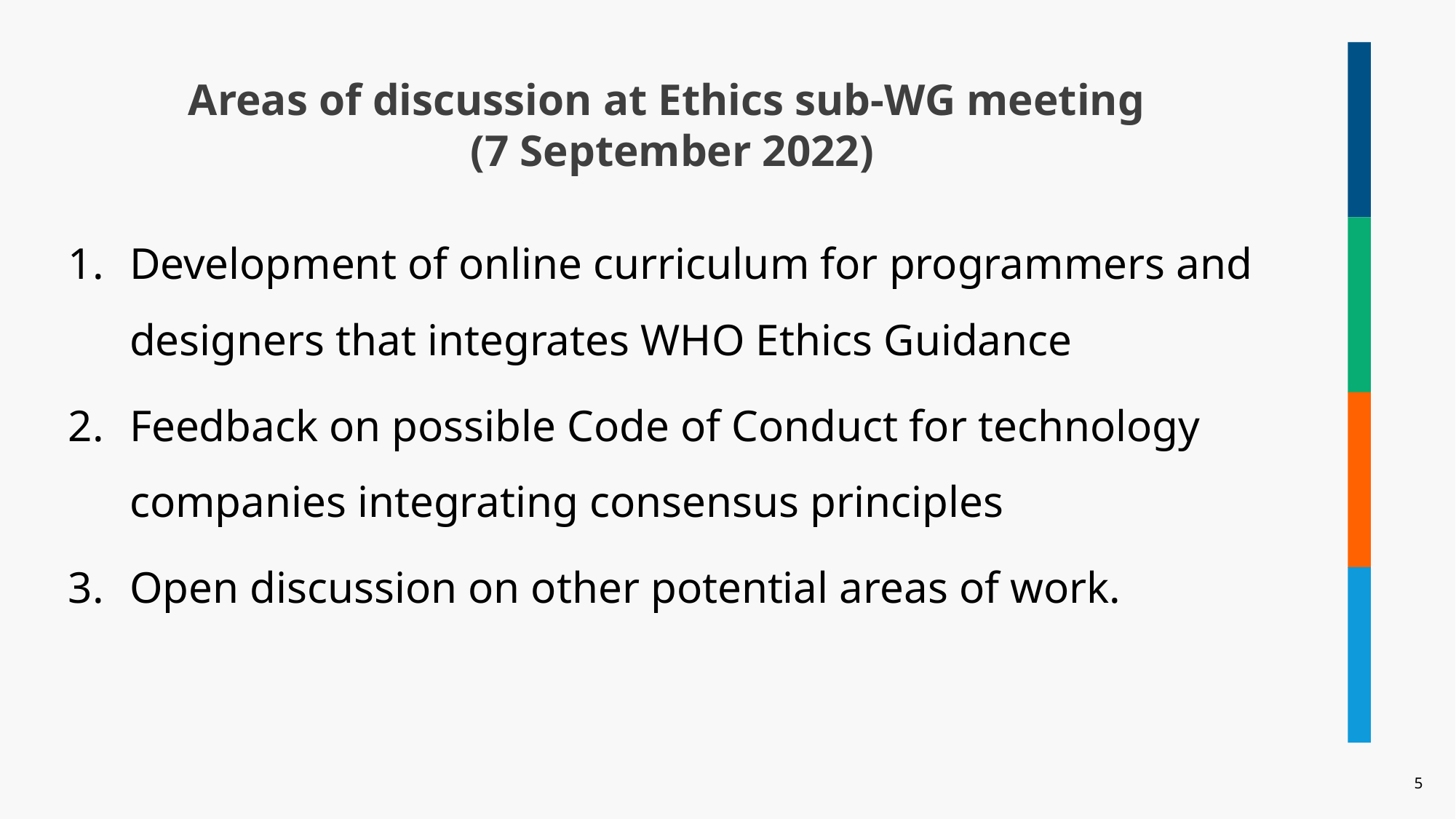

Areas of discussion at Ethics sub-WG meeting
 (7 September 2022)
Development of online curriculum for programmers and designers that integrates WHO Ethics Guidance
Feedback on possible Code of Conduct for technology companies integrating consensus principles
Open discussion on other potential areas of work.
5